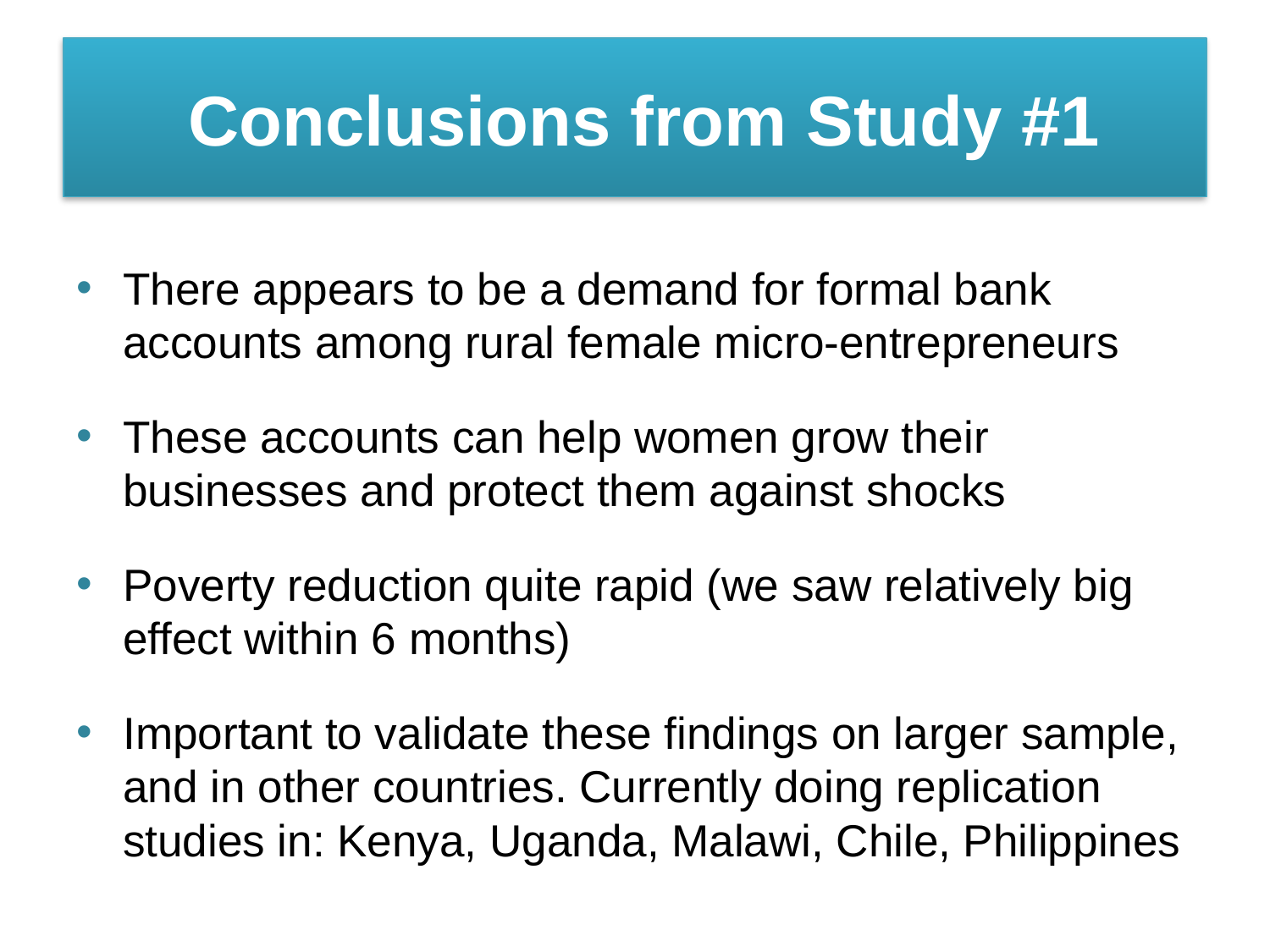

# Conclusions from Study #1
There appears to be a demand for formal bank accounts among rural female micro-entrepreneurs

These accounts can help women grow their businesses and protect them against shocks

Poverty reduction quite rapid (we saw relatively big effect within 6 months)

Important to validate these findings on larger sample, and in other countries. Currently doing replication studies in: Kenya, Uganda, Malawi, Chile, Philippines